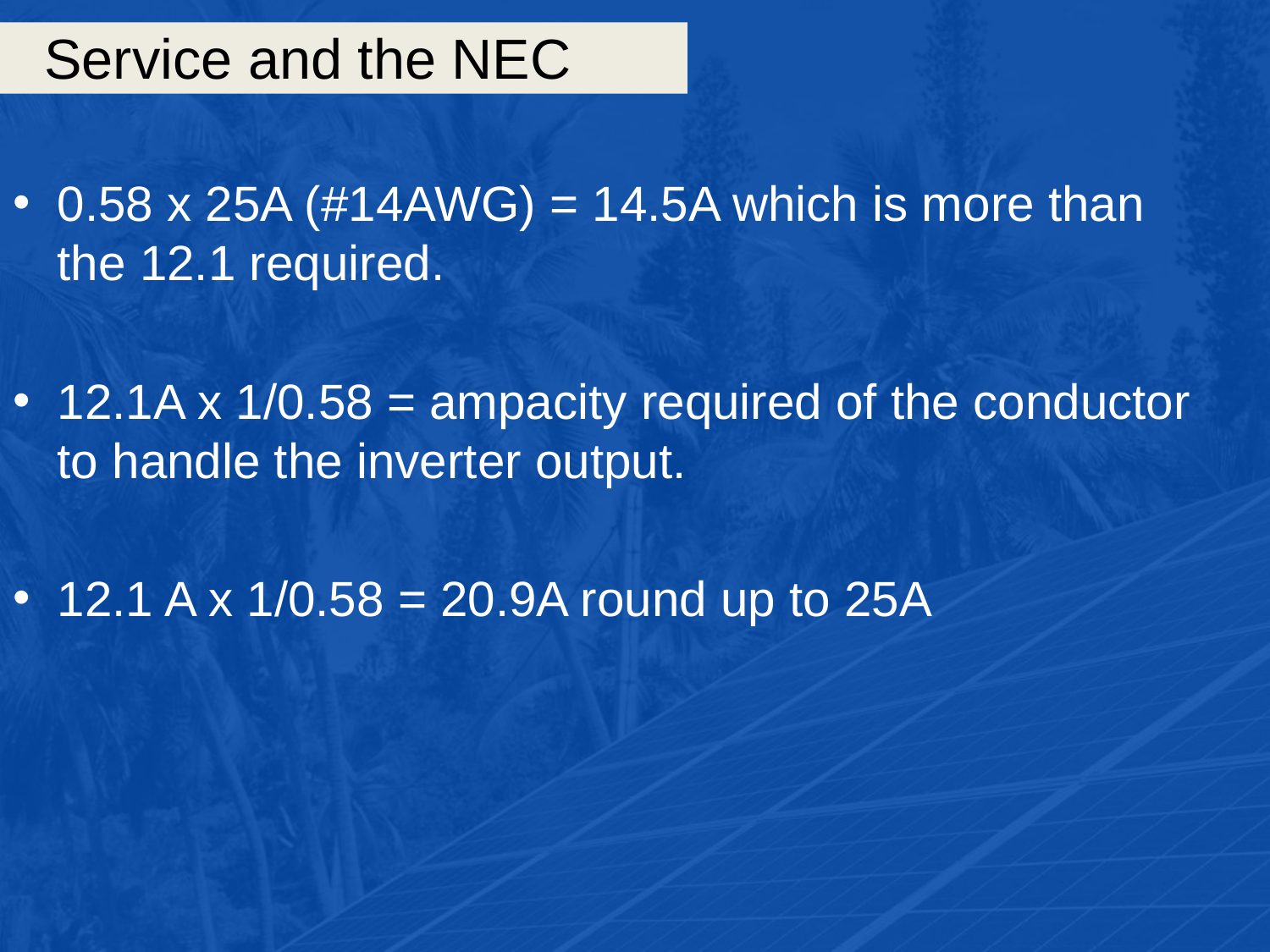

# Service and the NEC
0.58 x 25A (#14AWG) = 14.5A which is more than the 12.1 required.

12.1A x 1/0.58 = ampacity required of the conductor to handle the inverter output.

12.1 A x 1/0.58 = 20.9A round up to 25A